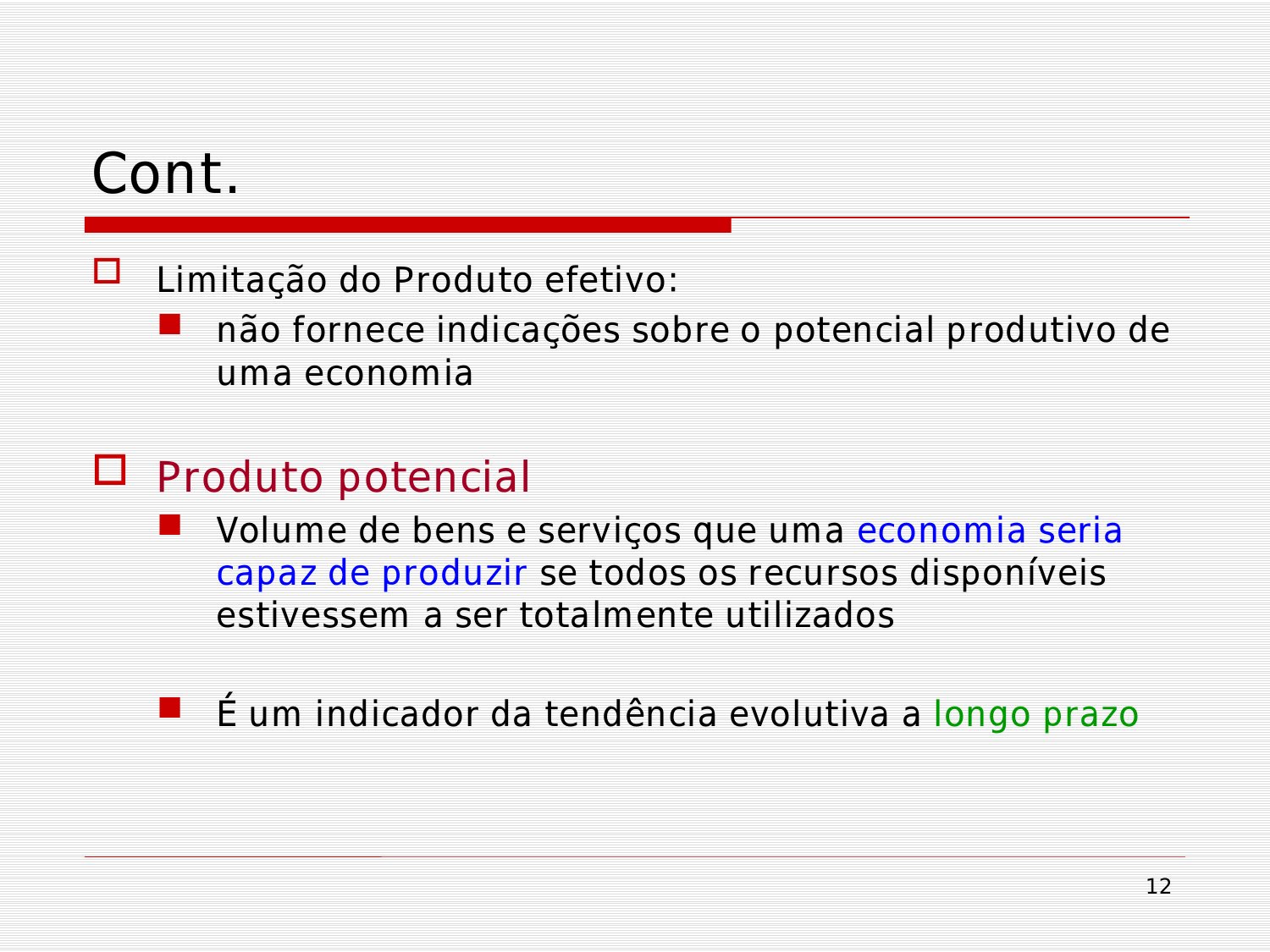

# Cont.
Limitação do Produto efetivo:
não fornece indicações sobre o potencial produtivo de uma economia

Produto potencial
Volume de bens e serviços que uma economia seria capaz de produzir se todos os recursos disponíveis estivessem a ser totalmente utilizados

É um indicador da tendência evolutiva a longo prazo
12